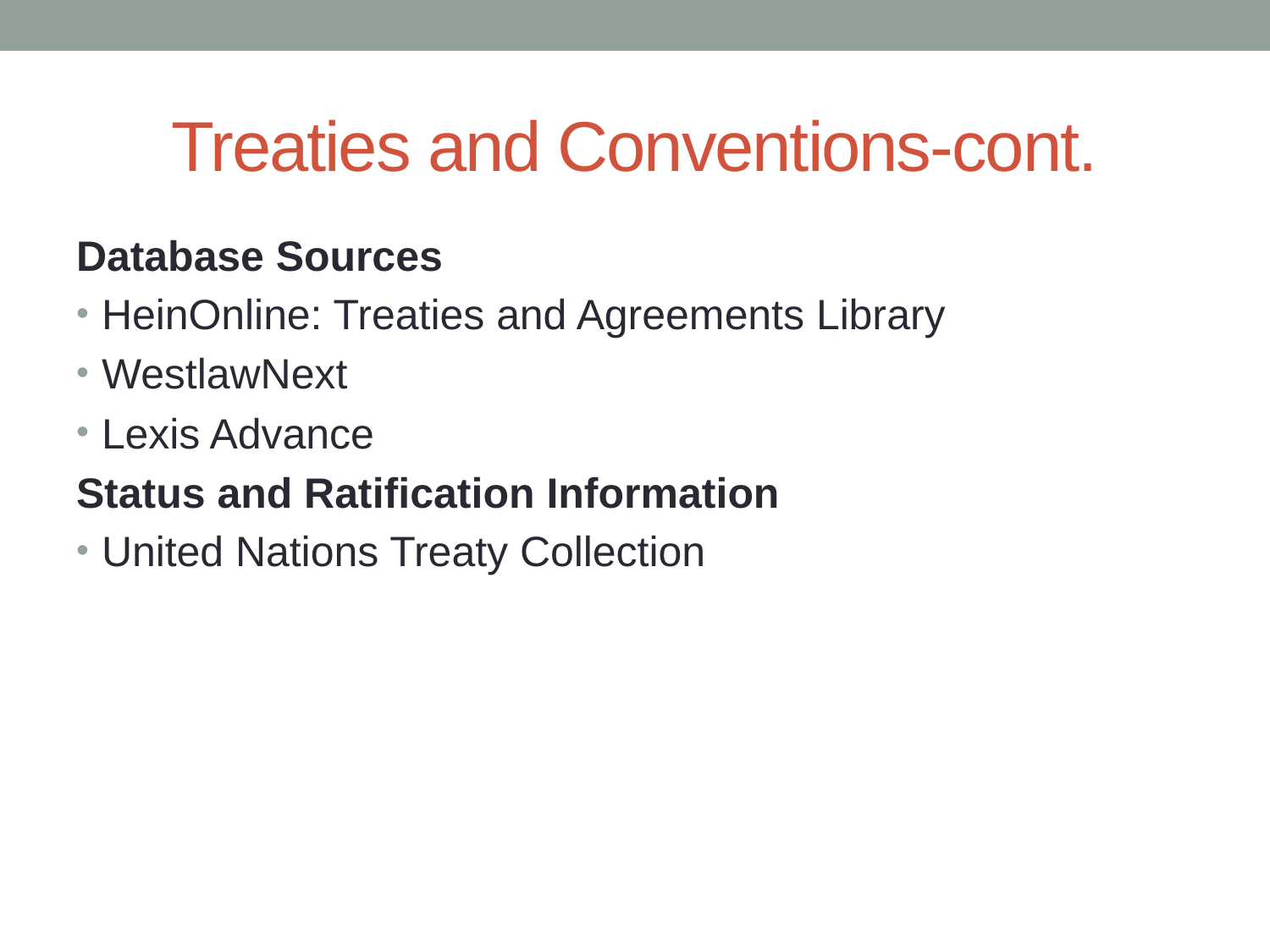

# Treaties and Conventions-cont.
Database Sources
HeinOnline: Treaties and Agreements Library
WestlawNext
Lexis Advance
Status and Ratification Information
United Nations Treaty Collection